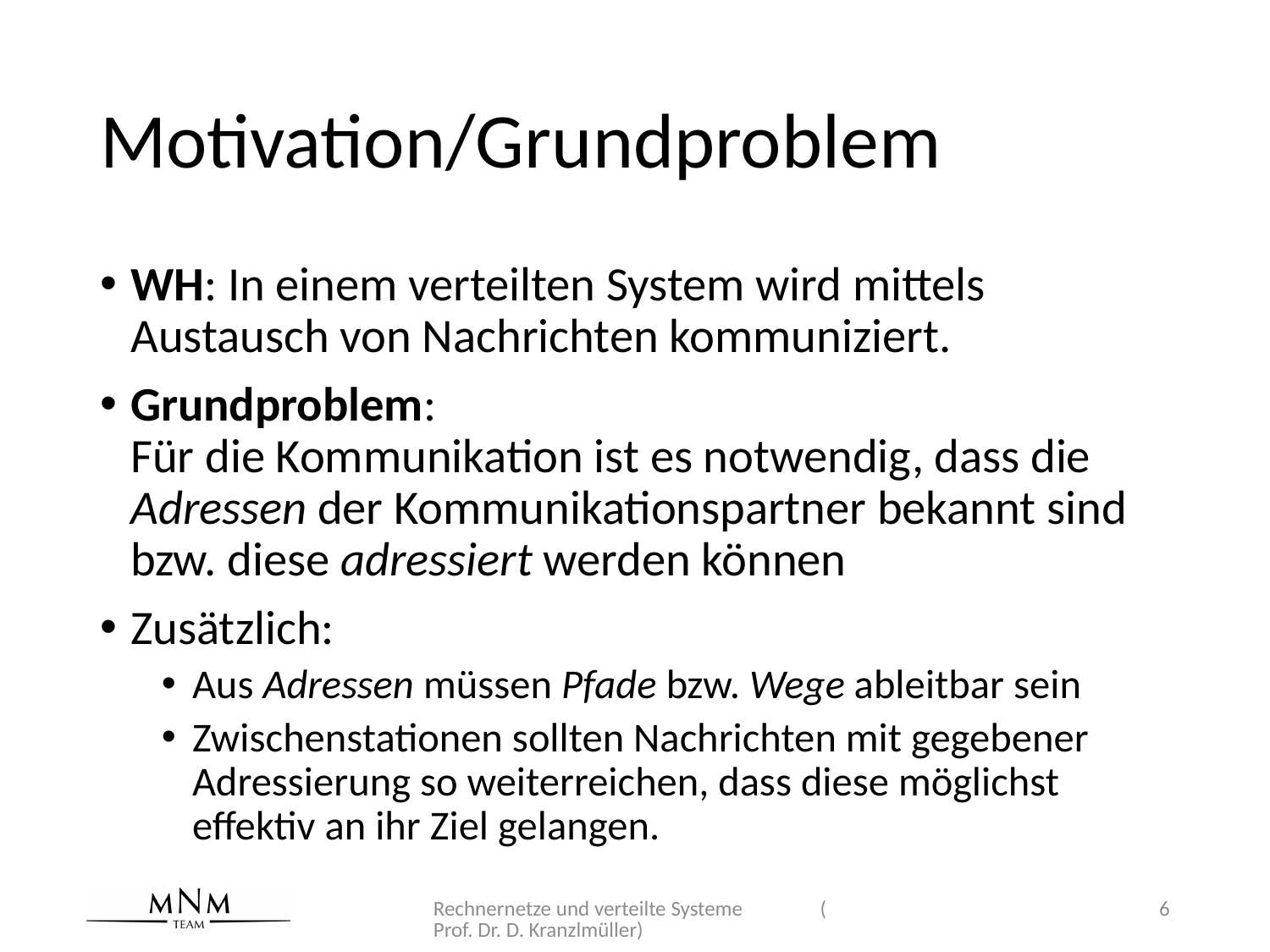

# Motivation/Grundproblem
WH: In einem verteilten System wird mittels Austausch von Nachrichten kommuniziert.
Grundproblem:
Für die Kommunikation ist es notwendig, dass die Adressen der Kommunikationspartner bekannt sind bzw. diese adressiert werden können
Zusätzlich:
Aus Adressen müssen Pfade bzw. Wege ableitbar sein
Zwischenstationen sollten Nachrichten mit gegebener Adressierung so weiterreichen, dass diese möglichst effektiv an ihr Ziel gelangen.
Rechnernetze und verteilte Systeme                (Prof. Dr. D. Kranzlmüller)
6